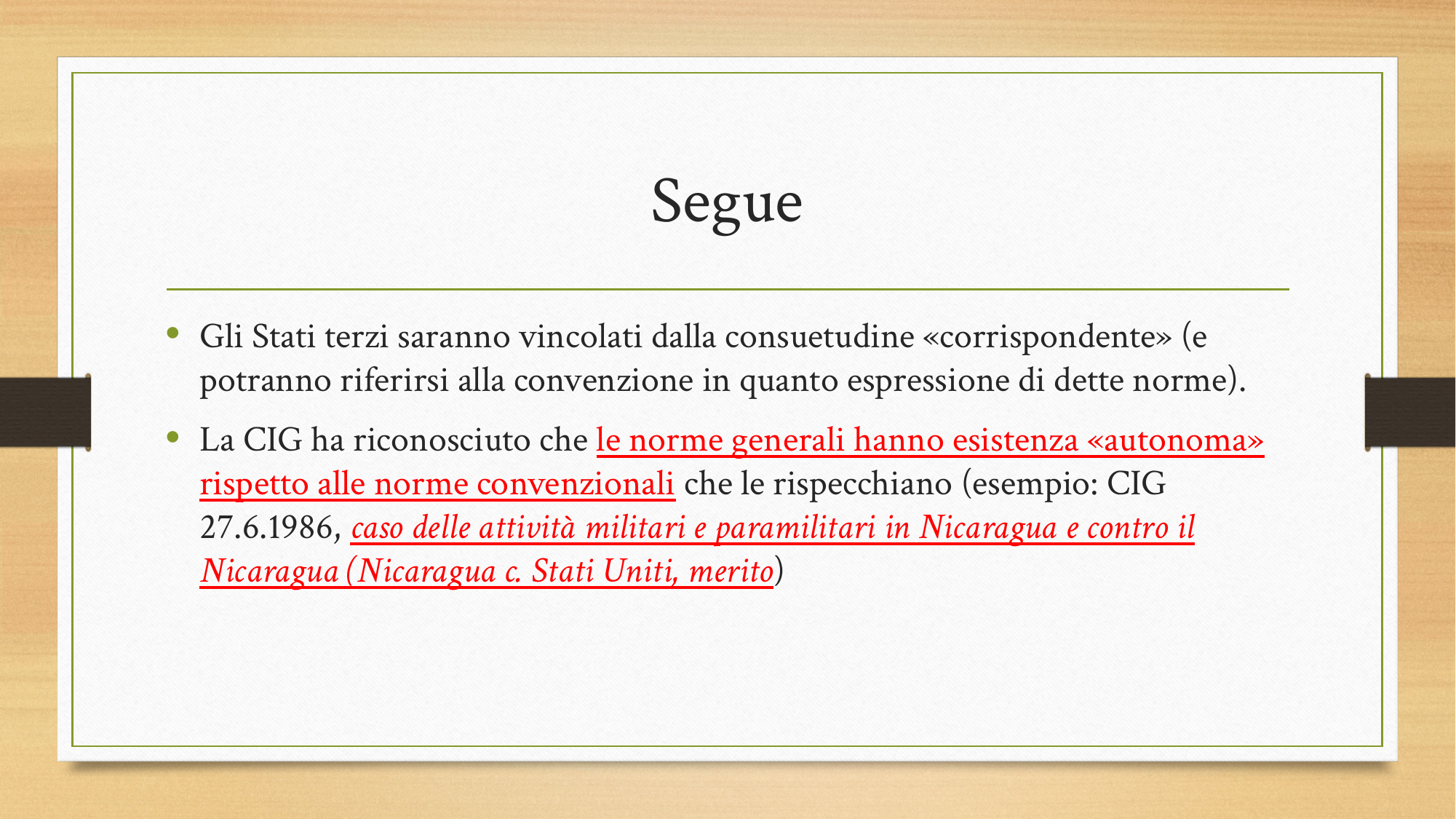

# Segue
Gli Stati terzi saranno vincolati dalla consuetudine «corrispondente» (e potranno riferirsi alla convenzione in quanto espressione di dette norme).
La CIG ha riconosciuto che le norme generali hanno esistenza «autonoma» rispetto alle norme convenzionali che le rispecchiano (esempio: CIG 27.6.1986, caso delle attività militari e paramilitari in Nicaragua e contro il Nicaragua (Nicaragua c. Stati Uniti, merito)